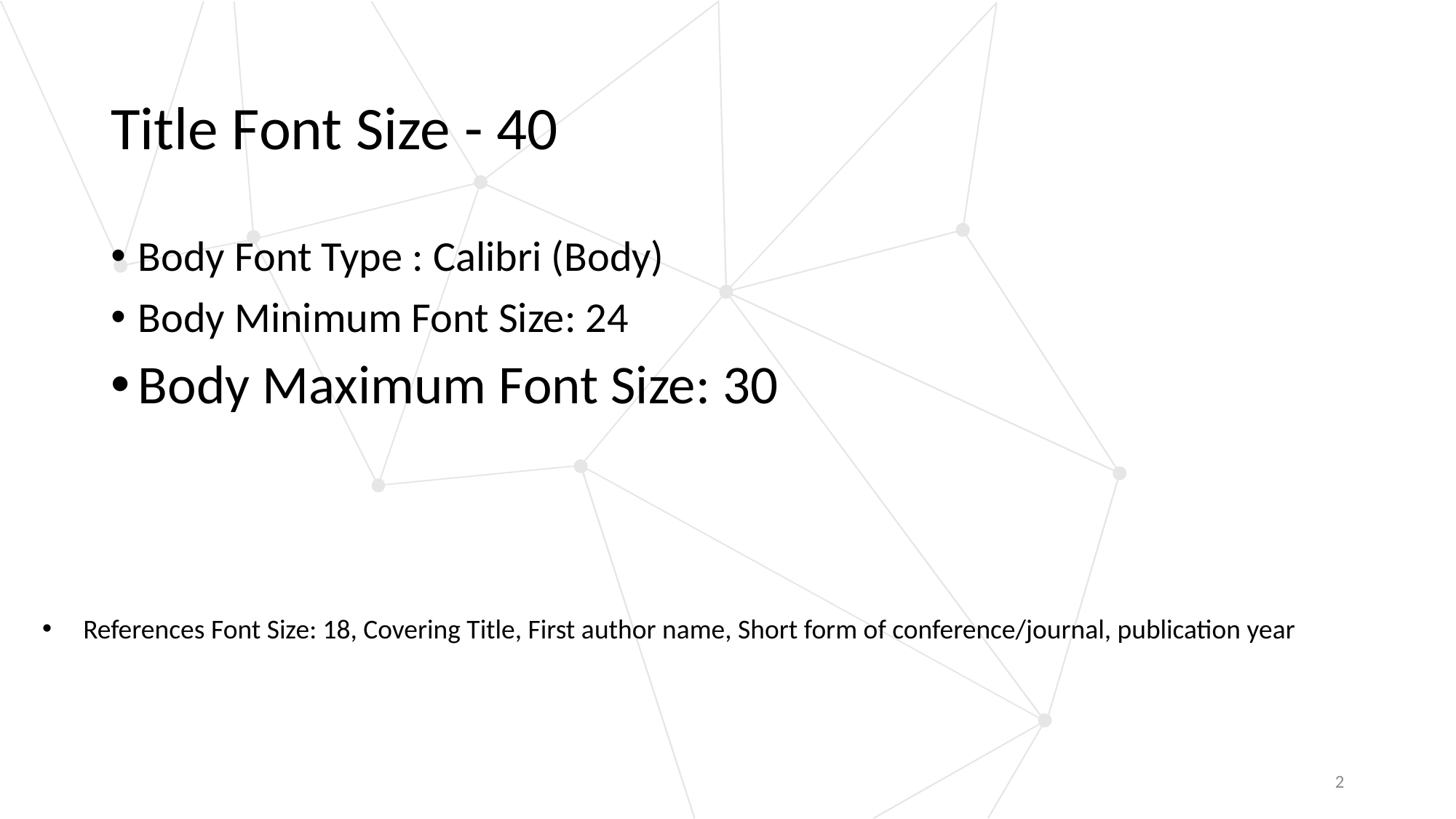

# Title Font Size - 40
Body Font Type : Calibri (Body)
Body Minimum Font Size: 24
Body Maximum Font Size: 30

References Font Size: 18, Covering Title, First author name, Short form of conference/journal, publication year

2